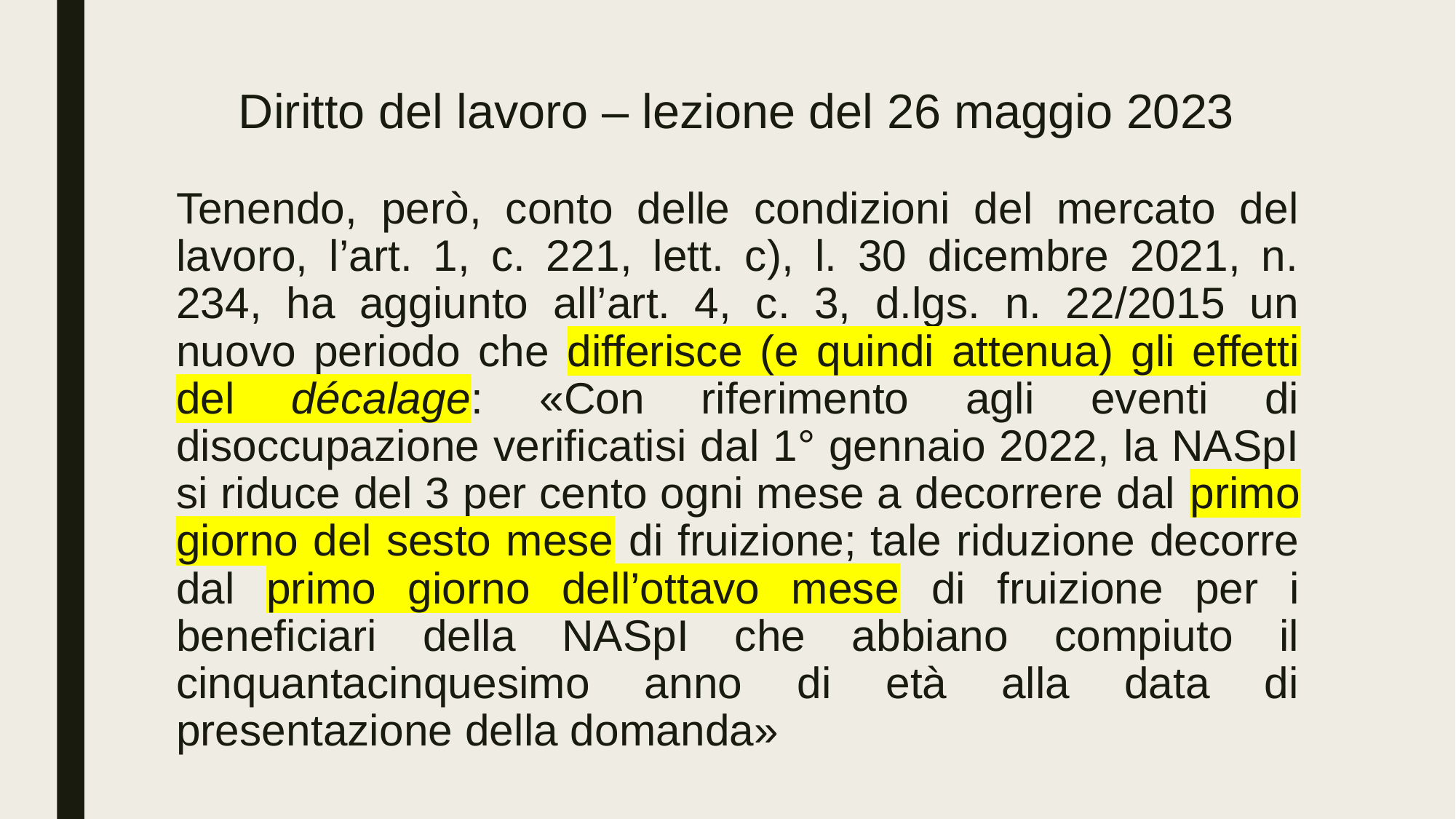

# Diritto del lavoro – lezione del 26 maggio 2023
Tenendo, però, conto delle condizioni del mercato del lavoro, l’art. 1, c. 221, lett. c), l. 30 dicembre 2021, n. 234, ha aggiunto all’art. 4, c. 3, d.lgs. n. 22/2015 un nuovo periodo che differisce (e quindi attenua) gli effetti del décalage: «Con riferimento agli eventi di disoccupazione verificatisi dal 1° gennaio 2022, la NASpI si riduce del 3 per cento ogni mese a decorrere dal primo giorno del sesto mese di fruizione; tale riduzione decorre dal primo giorno dell’ottavo mese di fruizione per i beneficiari della NASpI che abbiano compiuto il cinquantacinquesimo anno di età alla data di presentazione della domanda»